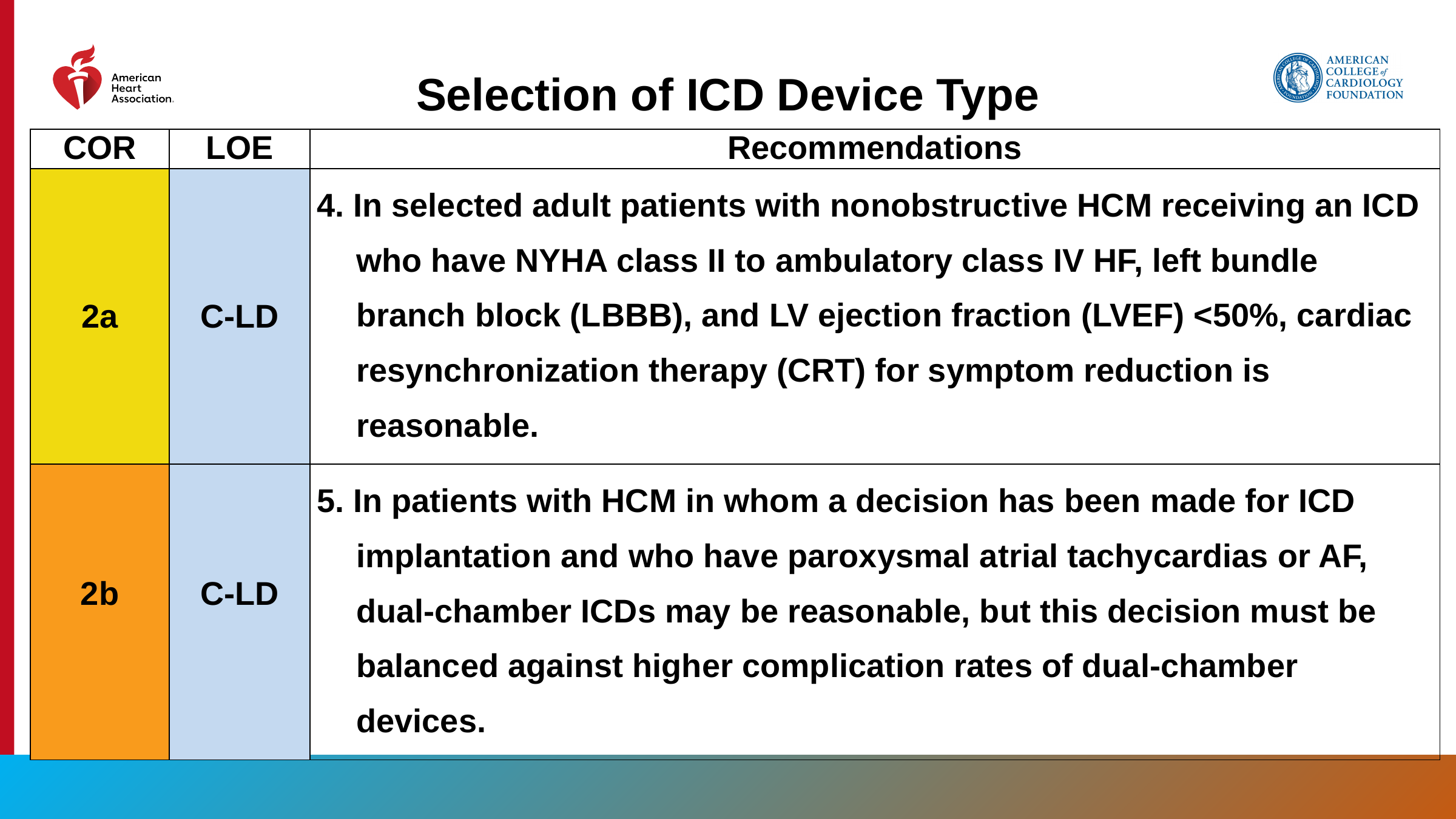

Selection of ICD Device Type
| COR | LOE | Recommendations |
| --- | --- | --- |
| 2a | C-LD | 4. In selected adult patients with nonobstructive HCM receiving an ICD who have NYHA class II to ambulatory class IV HF, left bundle branch block (LBBB), and LV ejection fraction (LVEF) <50%, cardiac resynchronization therapy (CRT) for symptom reduction is reasonable. |
| 2b | C-LD | 5. In patients with HCM in whom a decision has been made for ICD implantation and who have paroxysmal atrial tachycardias or AF, dual-chamber ICDs may be reasonable, but this decision must be balanced against higher complication rates of dual-chamber devices. |
62